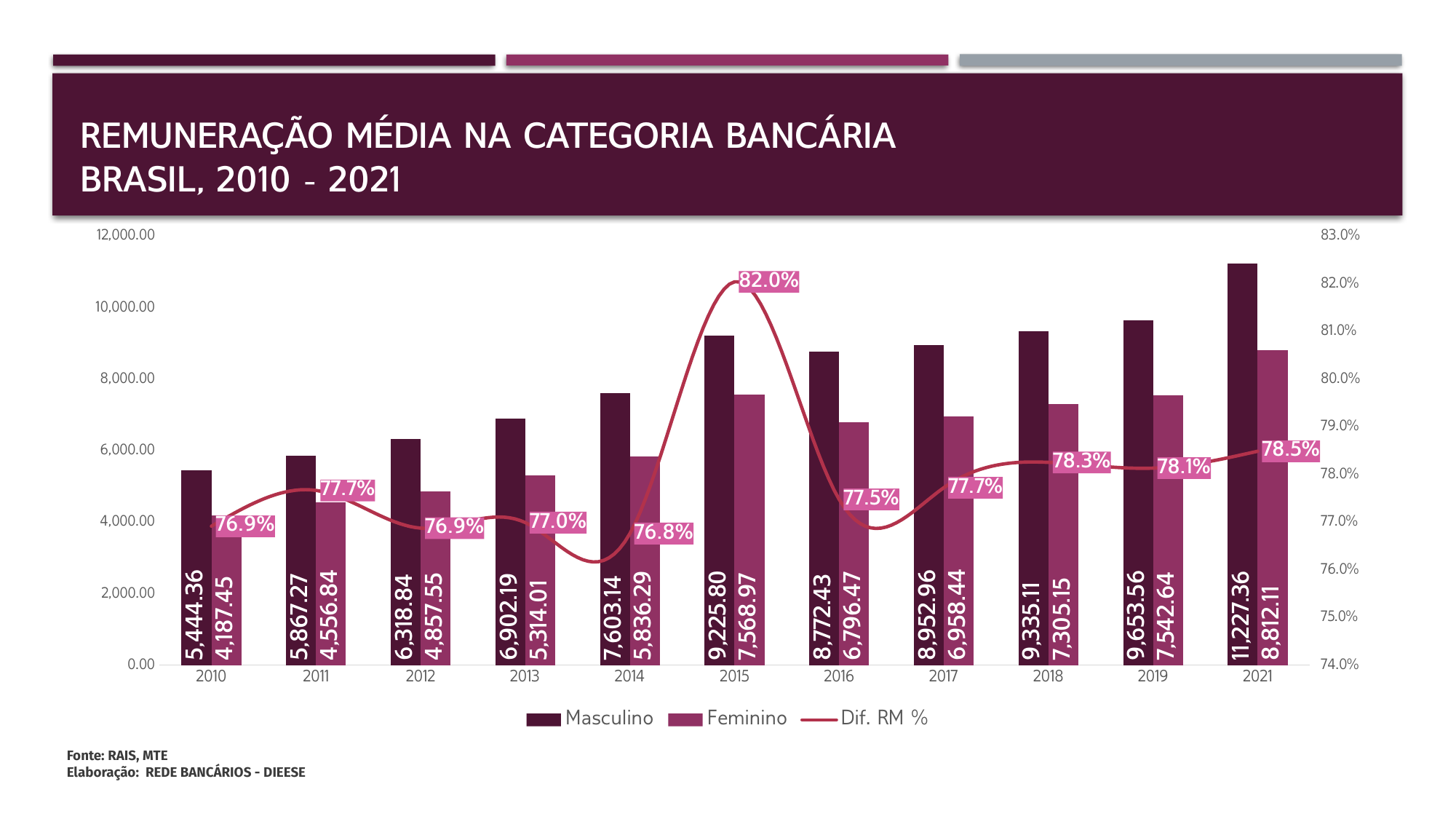

# Remuneração média na categoria bancária brasil, 2010 - 2021

### Chart

| Category | Masculino | Feminino | Dif. RM % |
|---|---|---|---|
| 2010 | 5444.36 | 4187.45 | 0.7691353988347575 |
| 2011 | 5867.27 | 4556.84 | 0.776654219083151 |
| 2012 | 6318.84 | 4857.55 | 0.7687407815358516 |
| 2013 | 6902.19 | 5314.01 | 0.7699020166063236 |
| 2014 | 7603.14 | 5836.29 | 0.7676157482303364 |
| 2015 | 9225.8 | 7568.97 | 0.8204134058835008 |
| 2016 | 8772.43 | 6796.47 | 0.7747534035609289 |
| 2017 | 8952.96 | 6958.44 | 0.7772222817928373 |
| 2018 | 9335.11 | 7305.15 | 0.7825456796974004 |
| 2019 | 9653.56 | 7542.64 | 0.7813324825245817 |
| 2021 | 11227.36 | 8812.11 | 0.7848781904205441 |
Fonte: RAIS, MTE
Elaboração:  REDE BANCÁRIOS - DIEESE